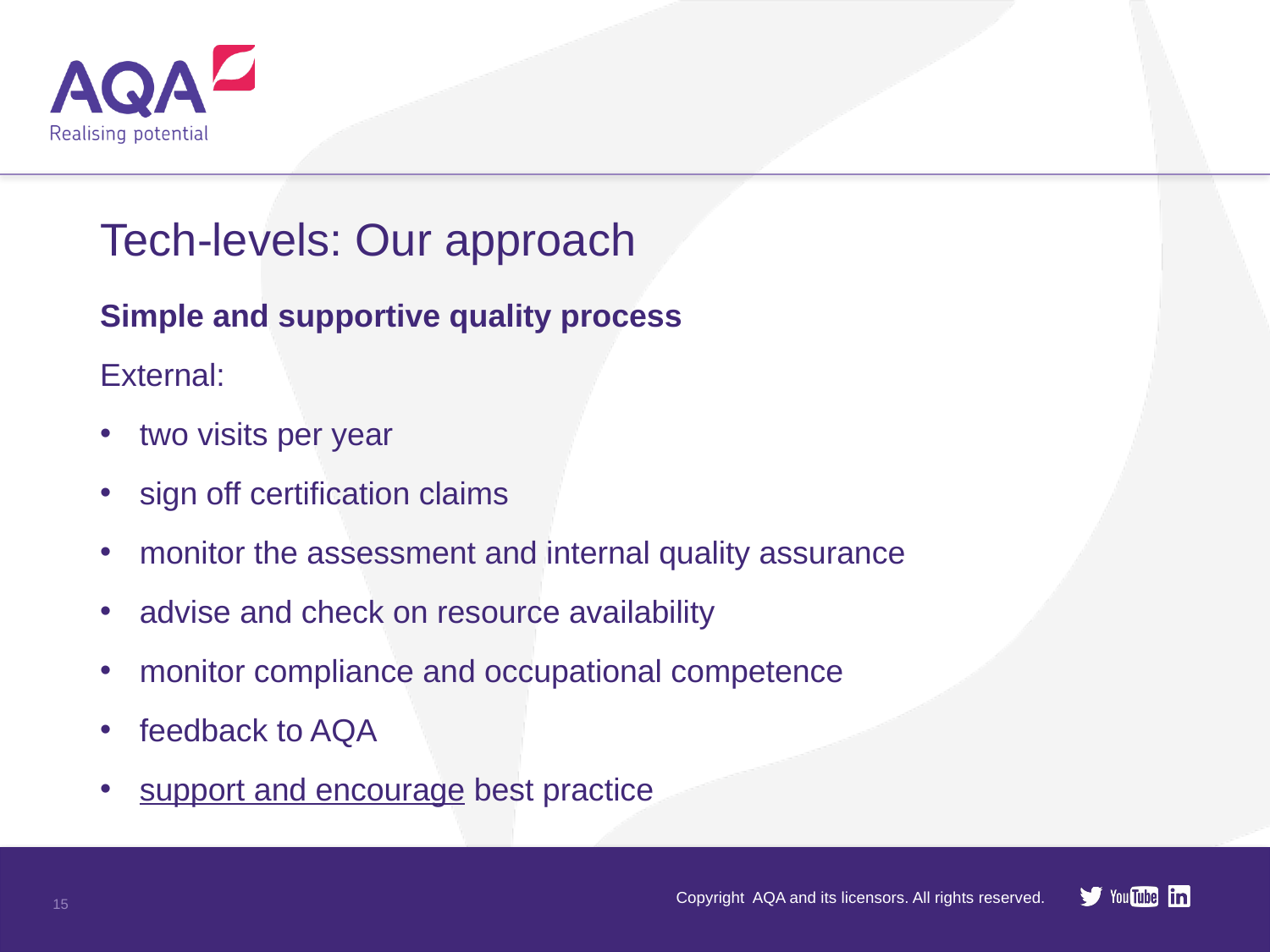

Tech-levels: Our approach

Simple and supportive quality process
External:
two visits per year
sign off certification claims
monitor the assessment and internal quality assurance
advise and check on resource availability
monitor compliance and occupational competence
feedback to AQA
support and encourage best practice